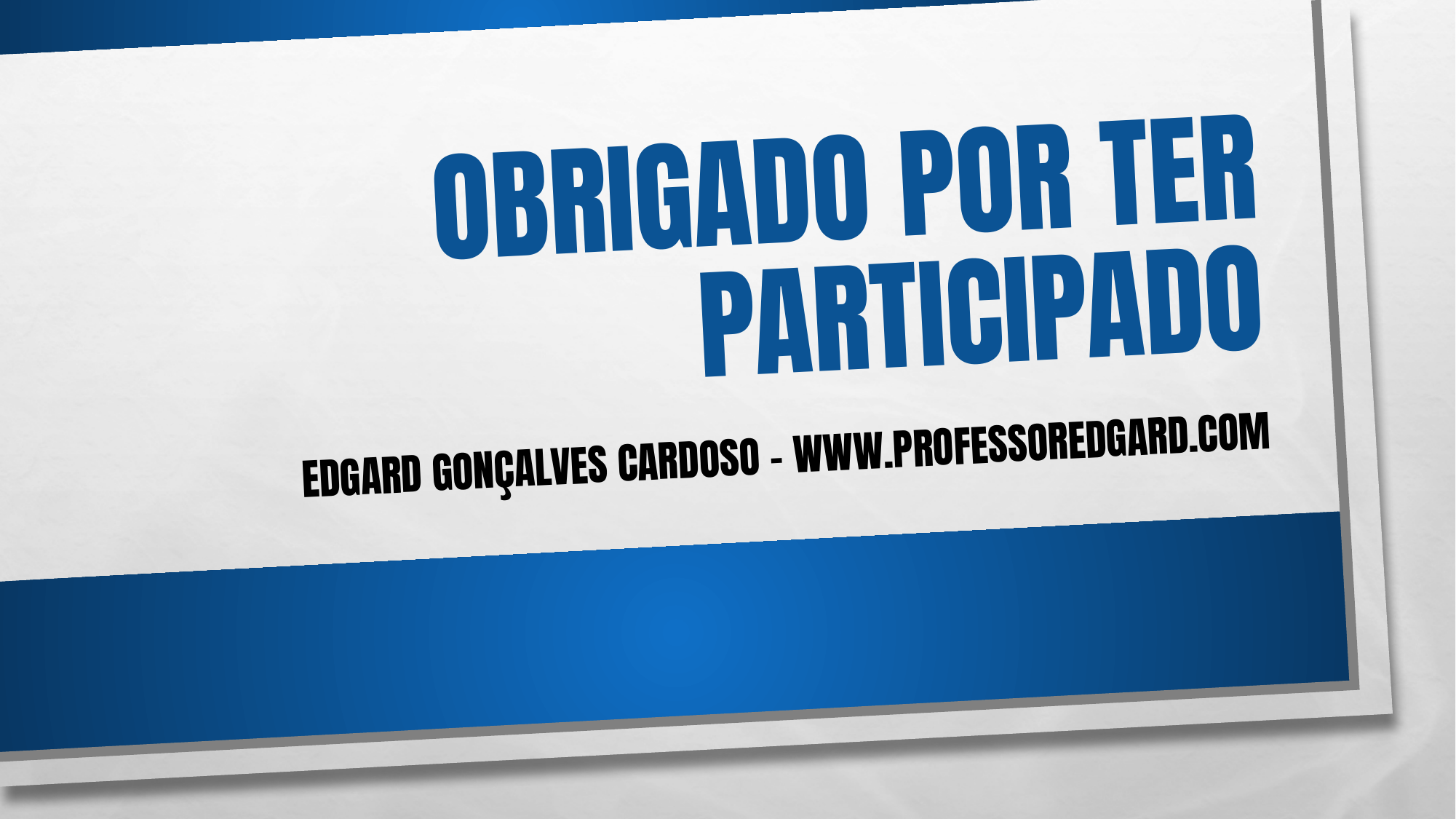

# Obrigado por ter participado
Edgard Gonçalves Cardoso – www.professoredgard.com